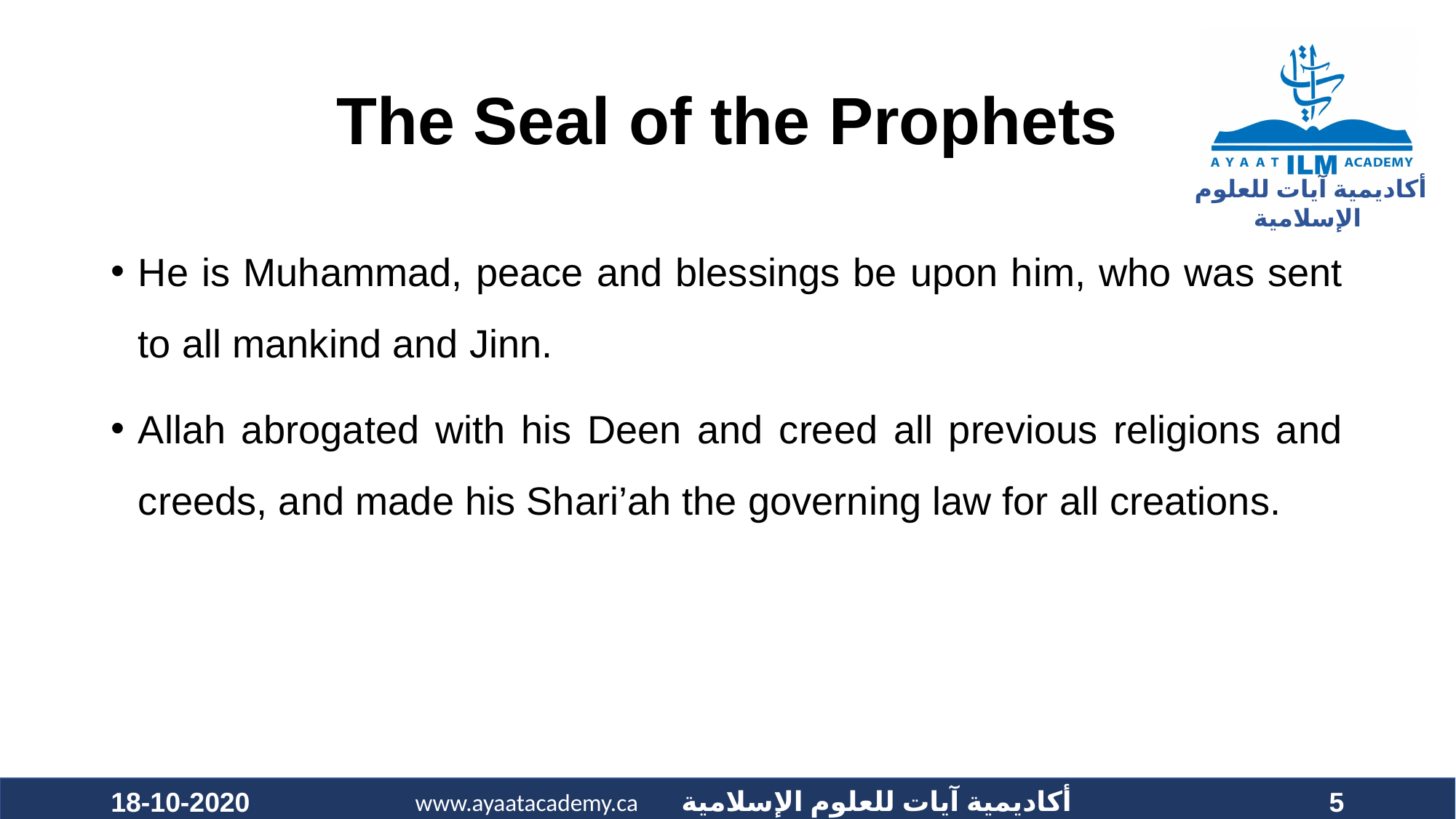

# The Seal of the Prophets
He is Muhammad, peace and blessings be upon him, who was sent to all mankind and Jinn.
Allah abrogated with his Deen and creed all previous religions and creeds, and made his Shari’ah the governing law for all creations.
18-10-2020
5